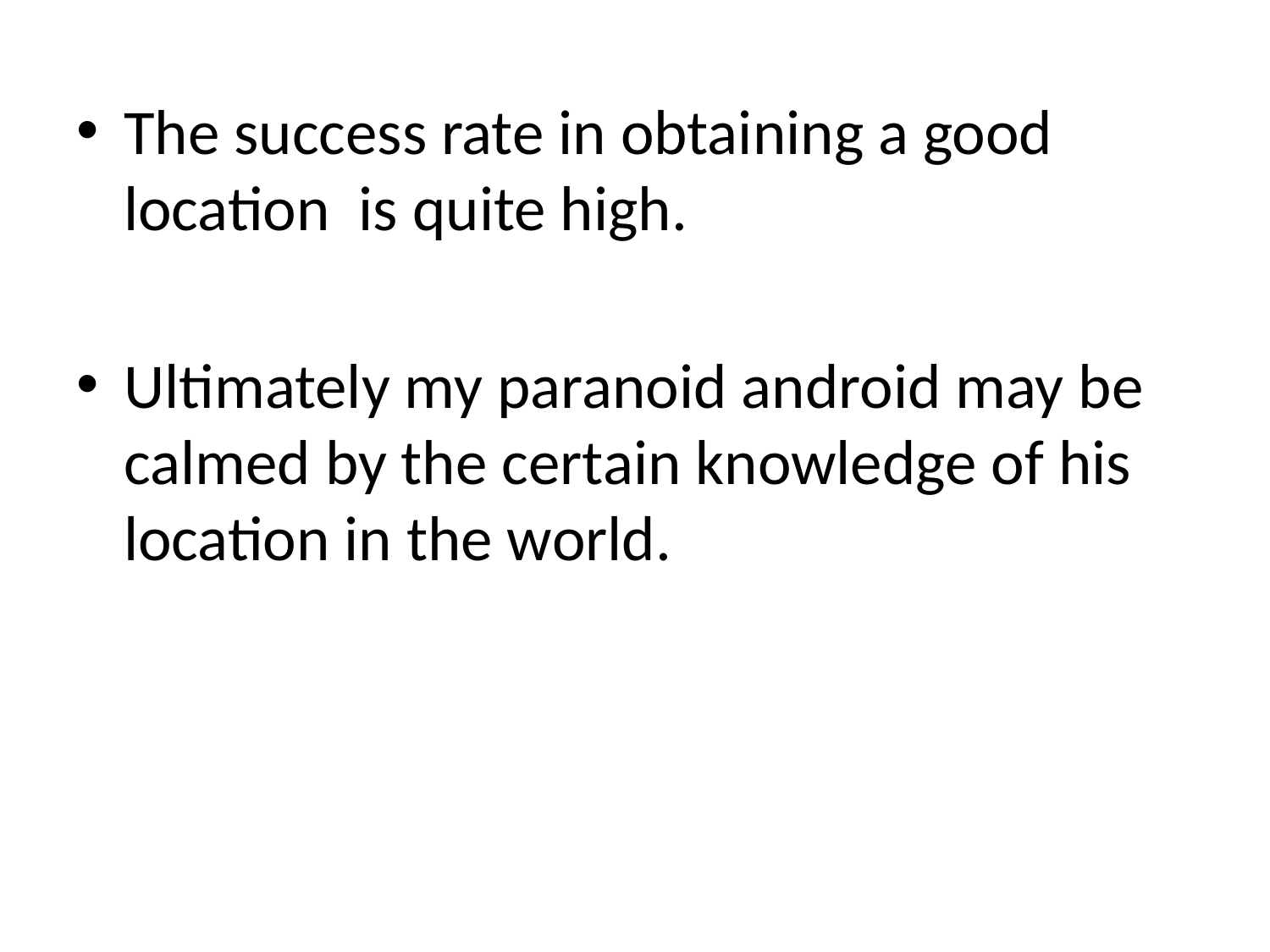

The success rate in obtaining a good location  is quite high.

Ultimately my paranoid android may be calmed by the certain knowledge of his location in the world.